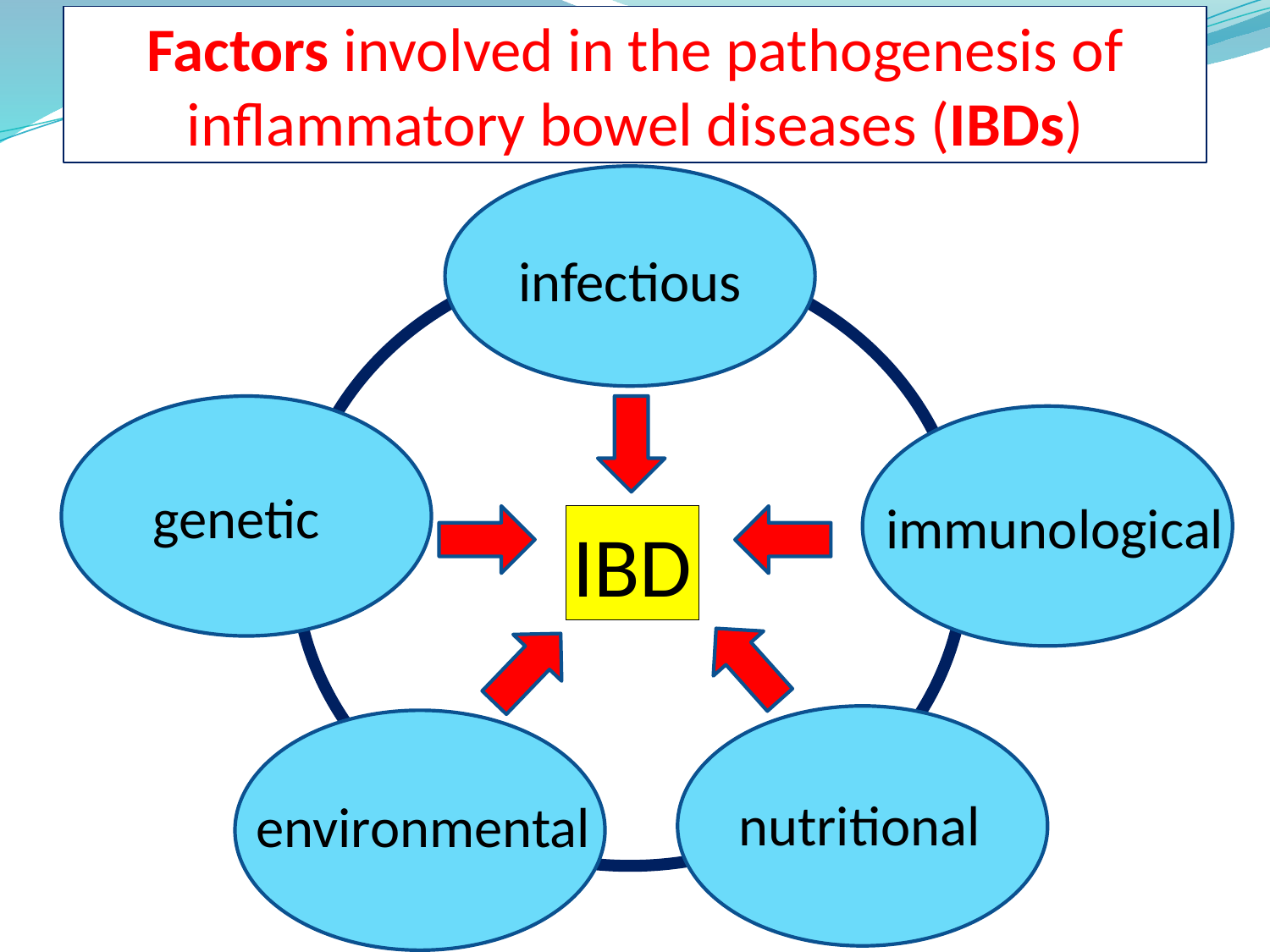

# Factors involved in the pathogenesis of inflammatory bowel diseases (IBDs)

infectious

genetic

immunological

IBD

nutritional

environmental